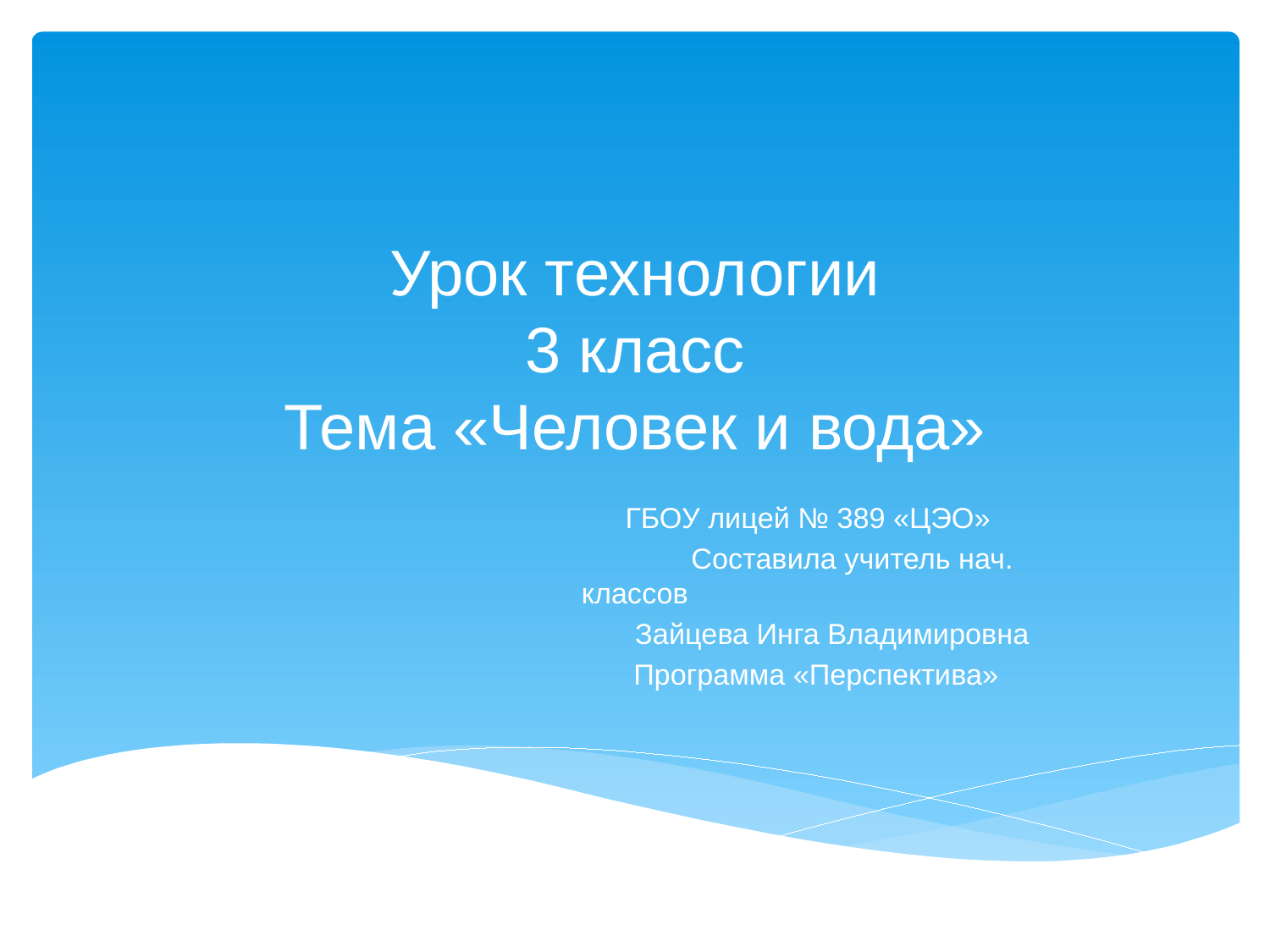

# Урок технологии 3 класс Тема «Человек и вода»
                                           ГБОУ лицей № 389 «ЦЭО»
                                                      Составила учитель нач. классов
                                                 Зайцева Инга Владимировна
                                             Программа «Перспектива»